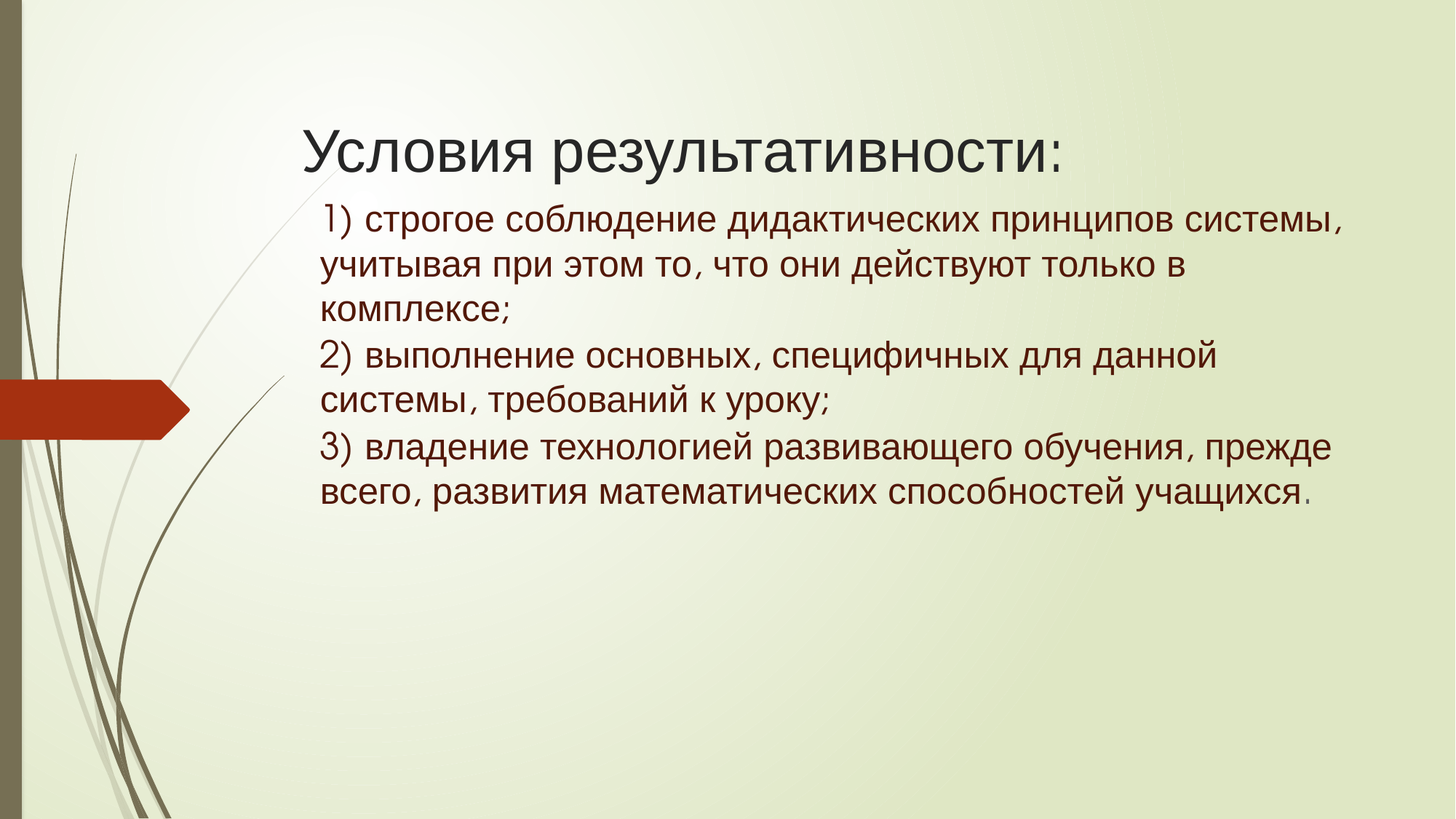

# Условия результативности:
1) строгое соблюдение дидактических принципов системы, учитывая при этом то, что они действуют только в комплексе;
2) выполнение основных, специфичных для данной системы, требований к уроку;
3) владение технологией развивающего обучения, прежде всего, развития математических способностей учащихся.